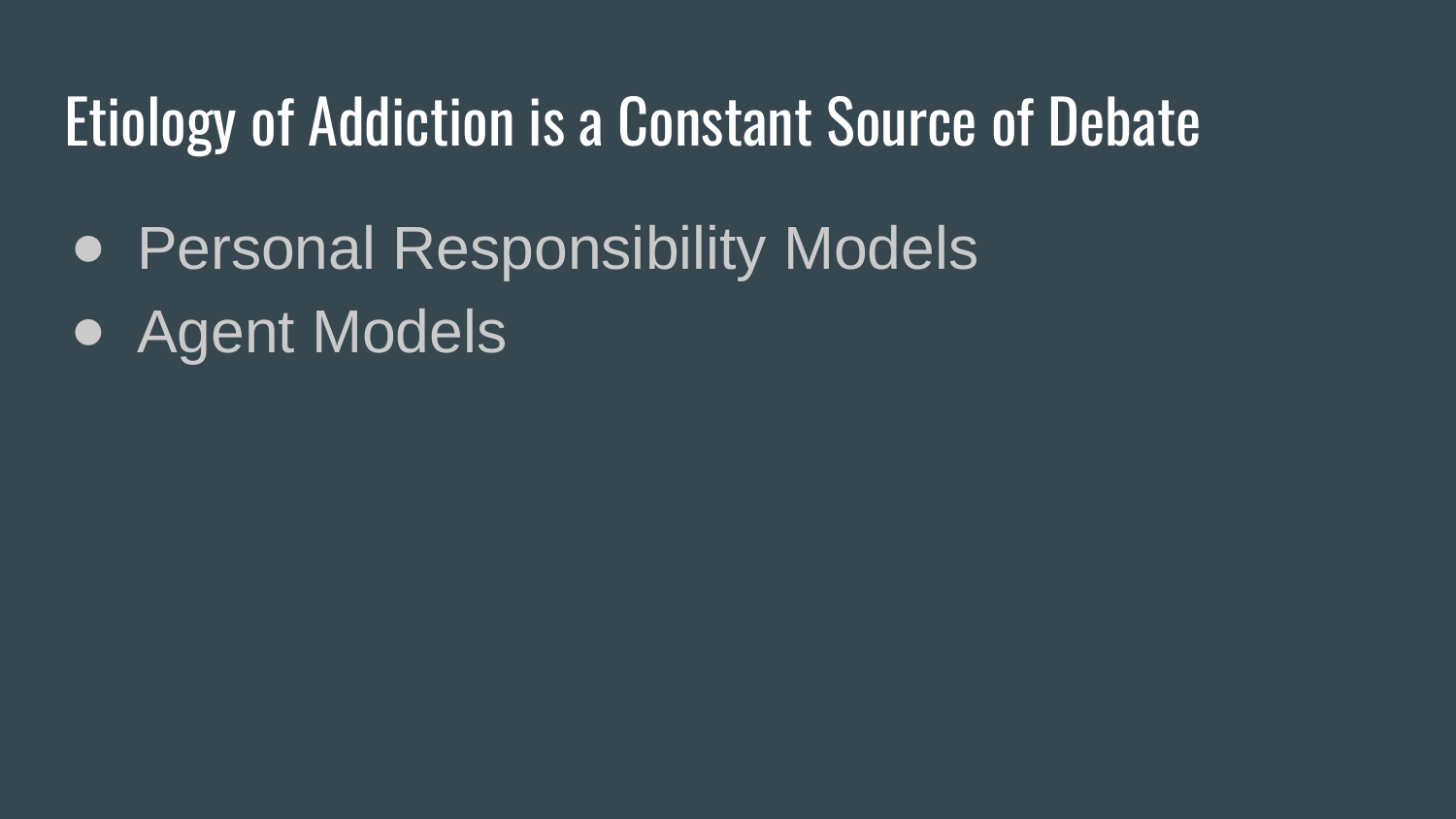

# Etiology of Addiction is a Constant Source of Debate
Personal Responsibility Models
Agent Models